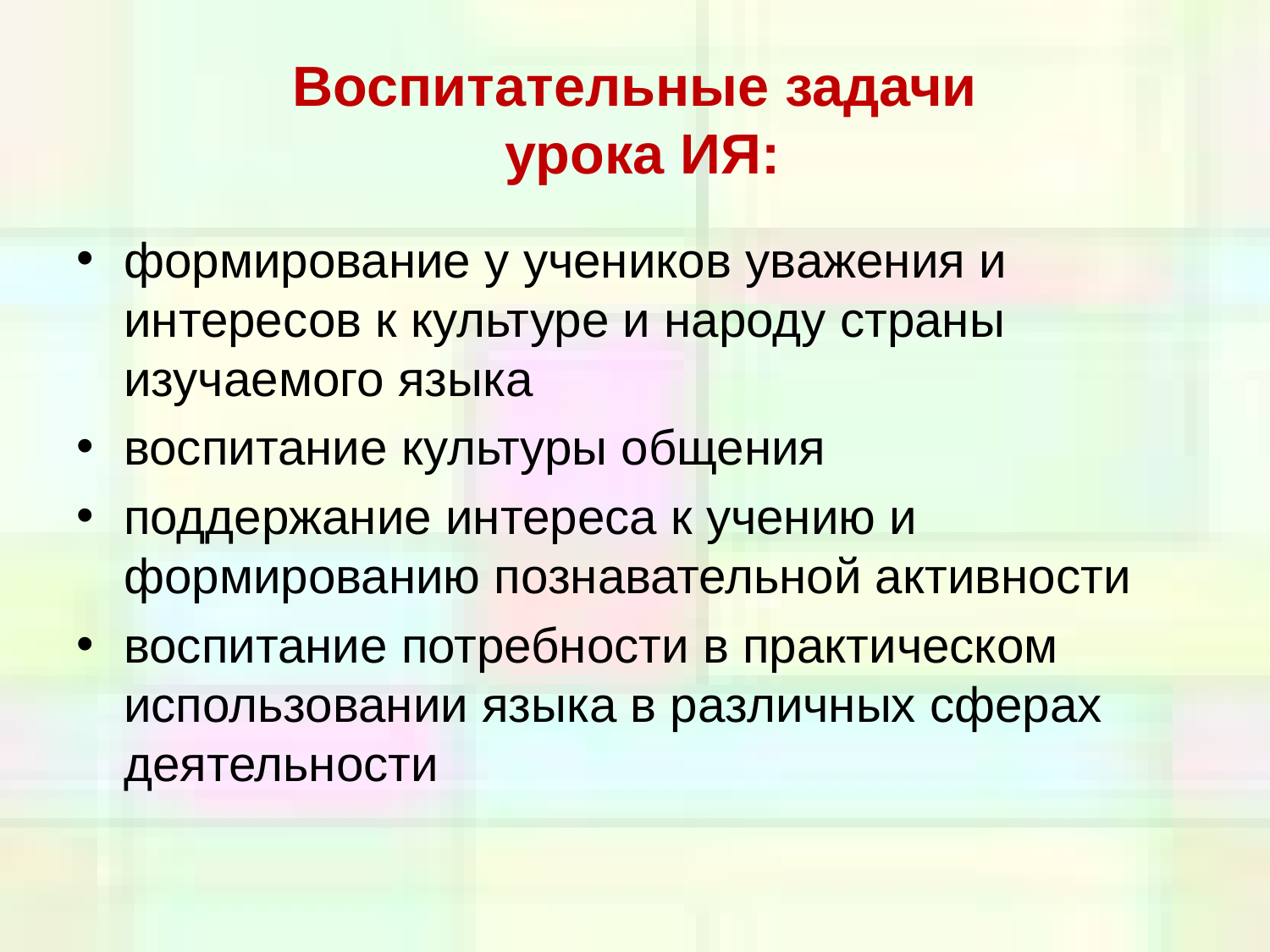

# Воспитательные задачи урока ИЯ:
формирование у учеников уважения и интересов к культуре и народу страны изучаемого языка
воспитание культуры общения
поддержание интереса к учению и формированию познавательной активности
воспитание потребности в практическом использовании языка в различных сферах деятельности